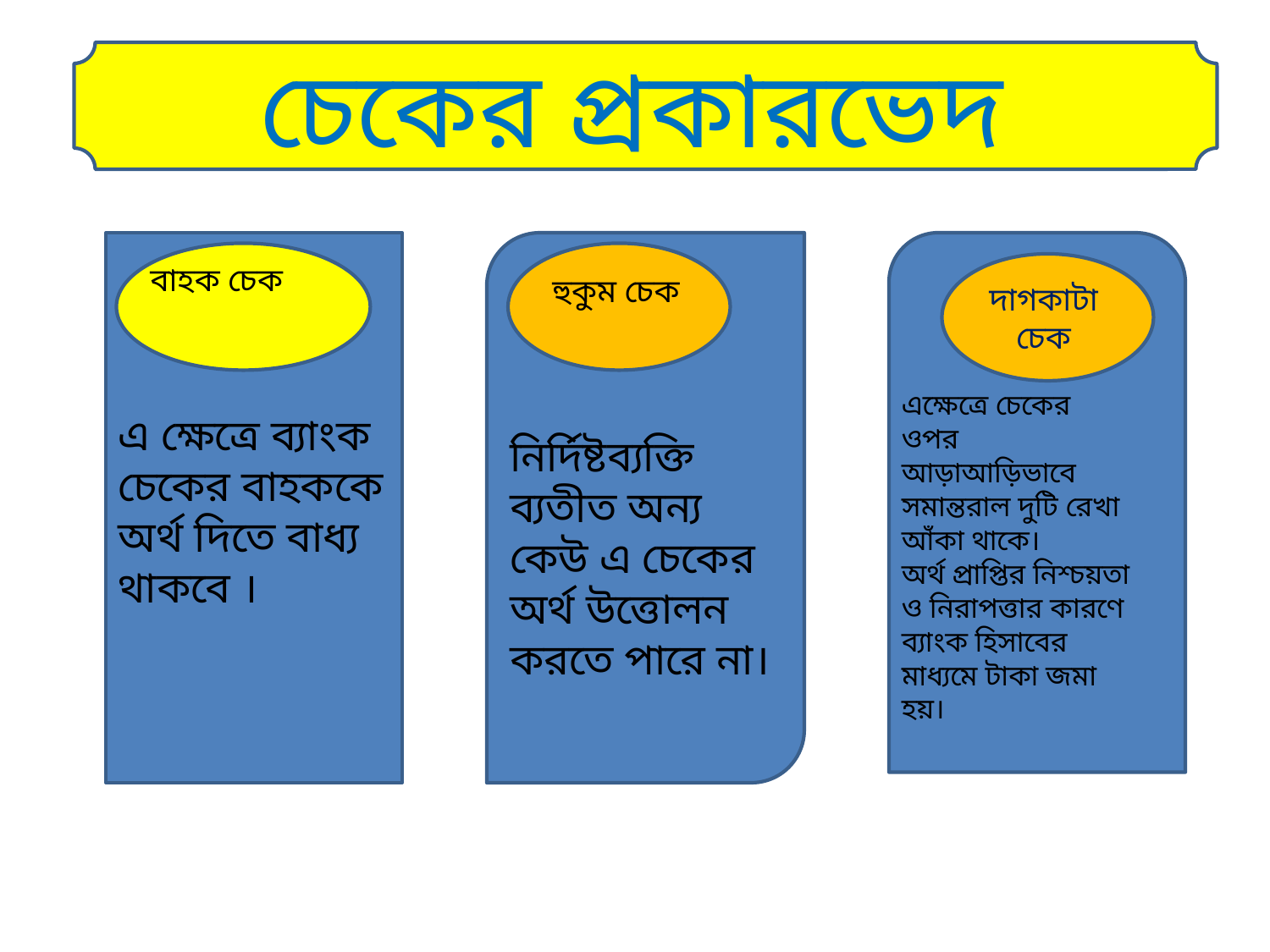

#
চেকের প্রকারভেদ

বাহক চেক
দাগকাটা  চেক
হুকুম চেক
এক্ষেত্রে চেকের ওপর আড়াআড়িভাবে সমান্তরাল দুটি রেখা আঁকা থাকে।
অর্থ প্রাপ্তির নিশ্চয়তা ও নিরাপত্তার কারণে ব্যাংক হিসাবের মাধ্যমে টাকা জমা হয়।
এ ক্ষেত্রে ব্যাংক চেকের বাহককে অর্থ দিতে বাধ্য  থাকবে ।
নির্দিষ্টব্যক্তি ব্যতীত অন্য কেউ এ চেকের অর্থ উত্তোলন করতে পারে না।